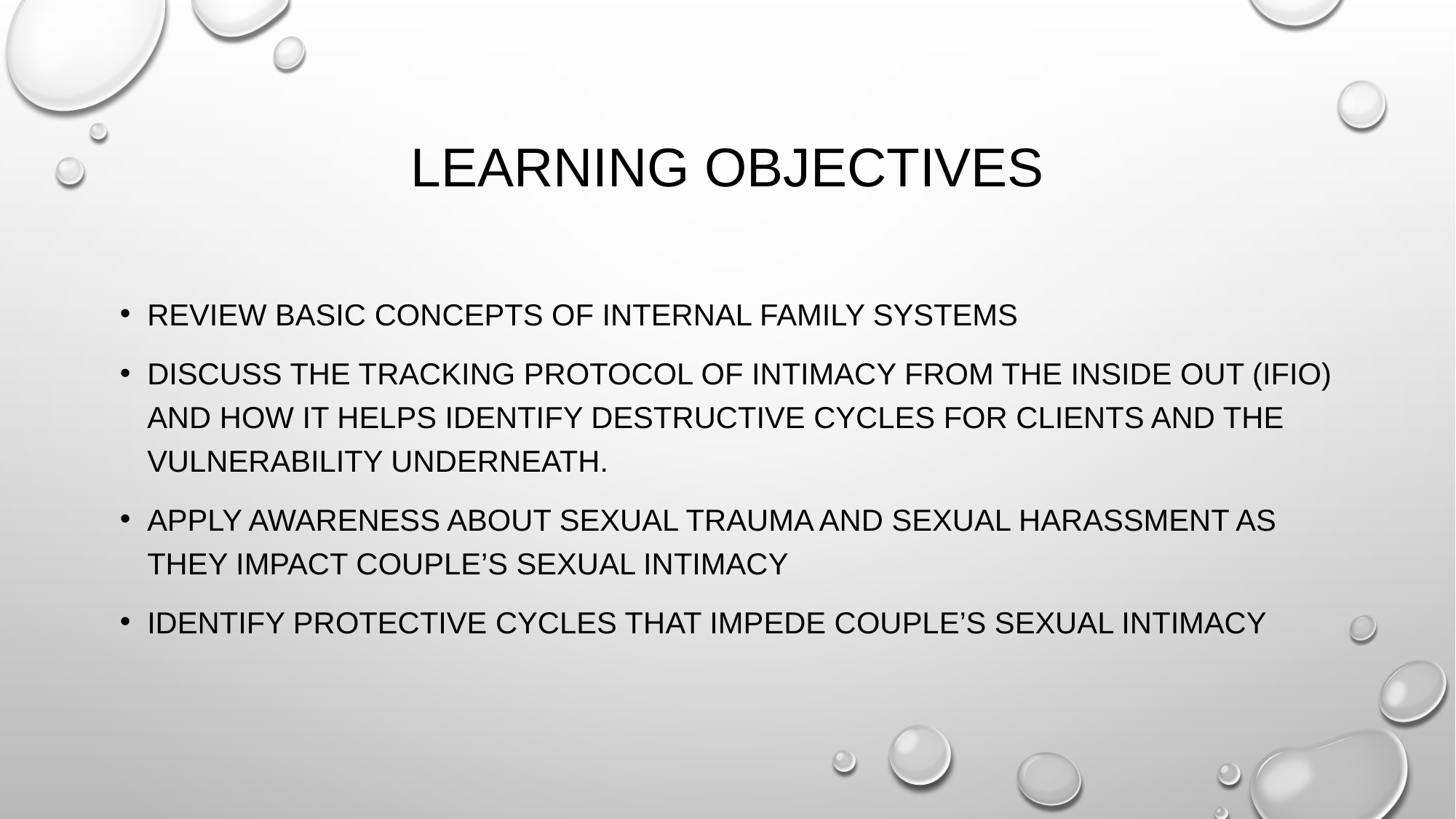

# Learning objectives
Review basic concepts of internal family systems
Discuss the tracking protocol of intimacy from the inside out (IFIO) and how it helps identify destructive cycles for clients and the vulnerability underneath.
Apply awareness about sexual trauma and sexual harassment as they impact couple’s sexual intimacy
Identify protective cycles that impede couple’s sexual intimacy